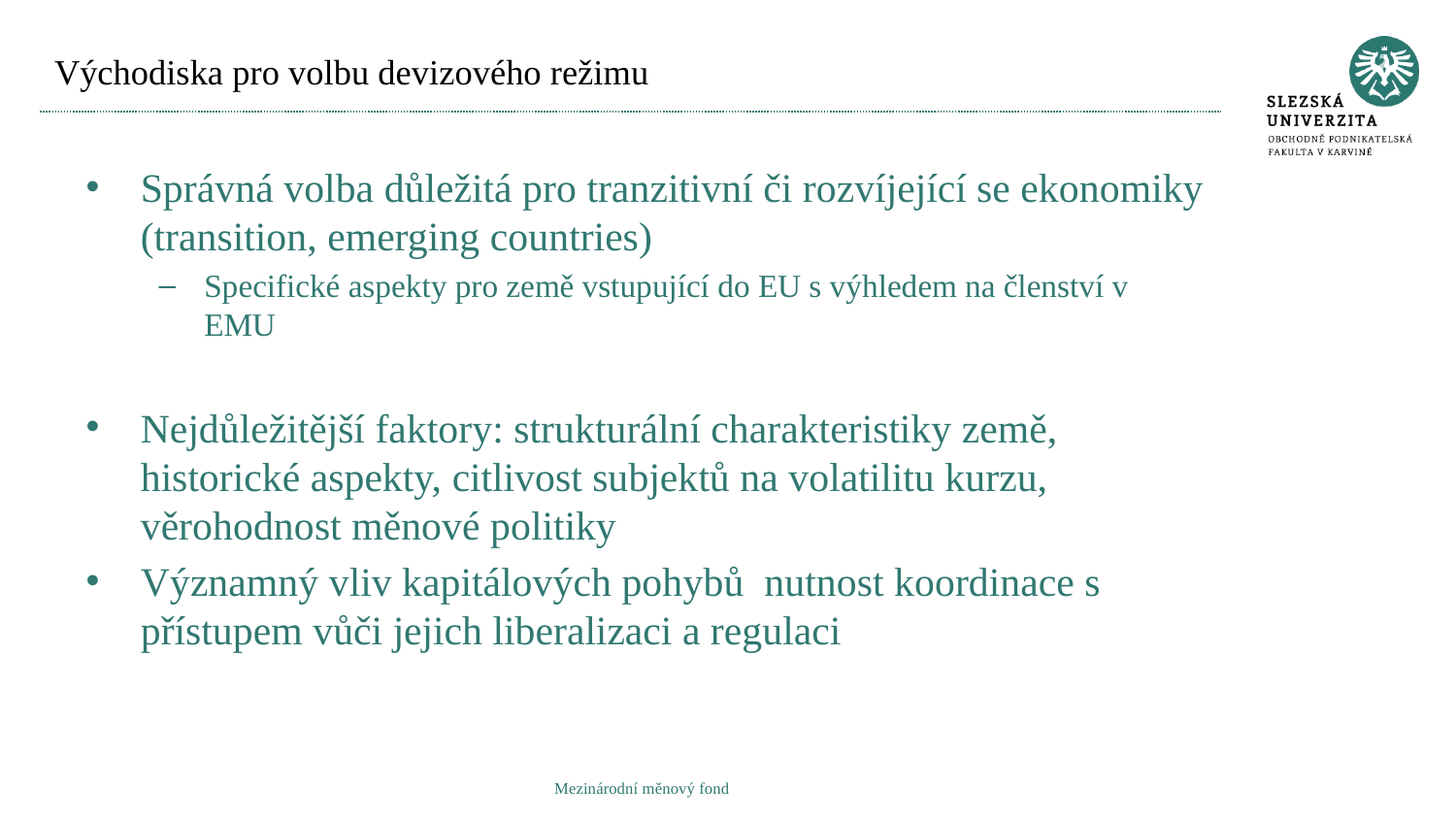

# Východiska pro volbu devizového režimu
Správná volba důležitá pro tranzitivní či rozvíjející se ekonomiky (transition, emerging countries)
Specifické aspekty pro země vstupující do EU s výhledem na členství v EMU

Nejdůležitější faktory: strukturální charakteristiky země, historické aspekty, citlivost subjektů na volatilitu kurzu, věrohodnost měnové politiky
Významný vliv kapitálových pohybů  nutnost koordinace s přístupem vůči jejich liberalizaci a regulaci